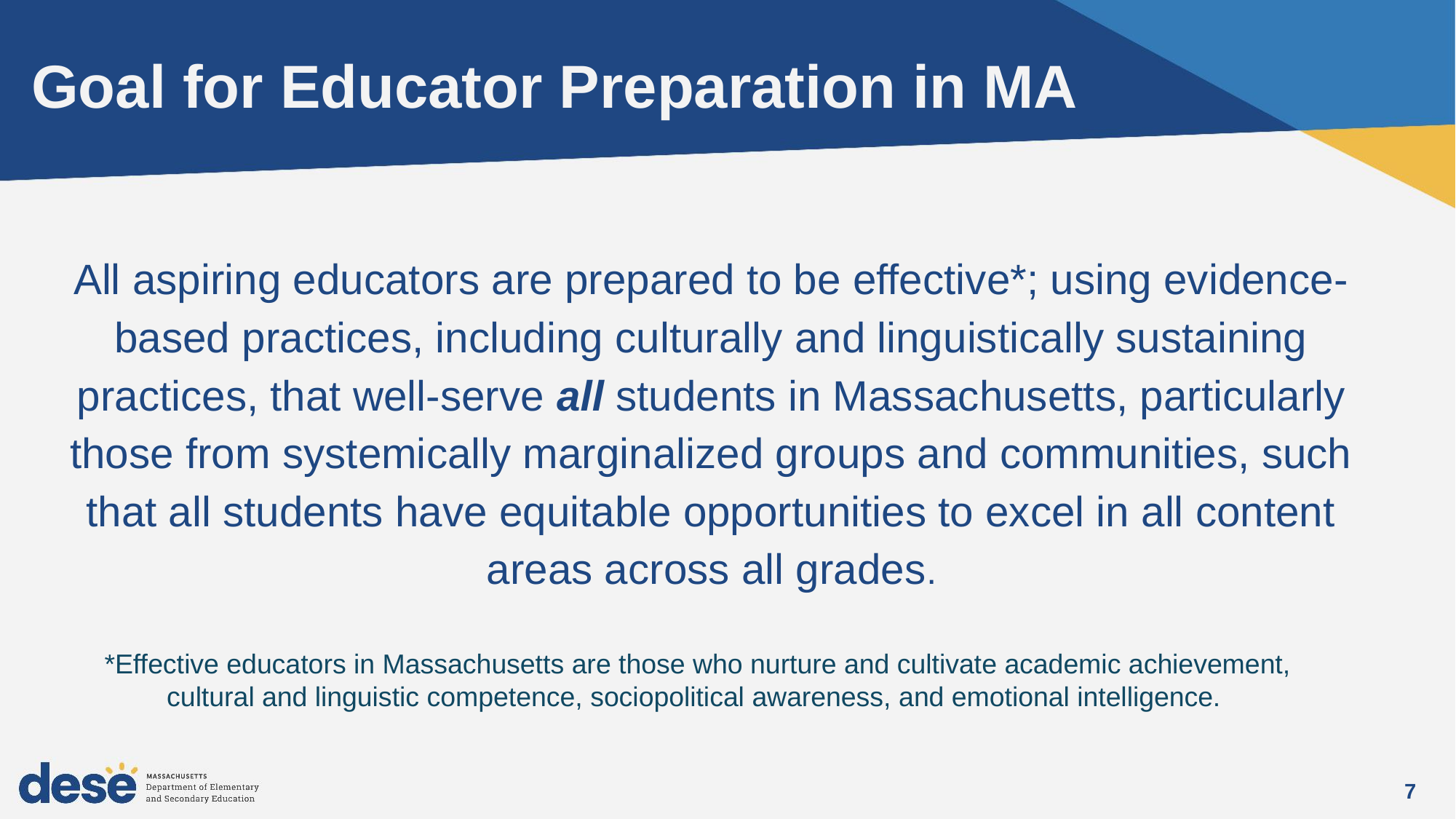

# Goal for Educator Preparation in MA
All aspiring educators are prepared to be effective*; using evidence-based practices, including culturally and linguistically sustaining practices, that well-serve all students in Massachusetts, particularly those from systemically marginalized groups and communities, such that all students have equitable opportunities to excel in all content areas across all grades.
*Effective educators in Massachusetts are those who nurture and cultivate academic achievement, cultural and linguistic competence, sociopolitical awareness, and emotional intelligence.
7